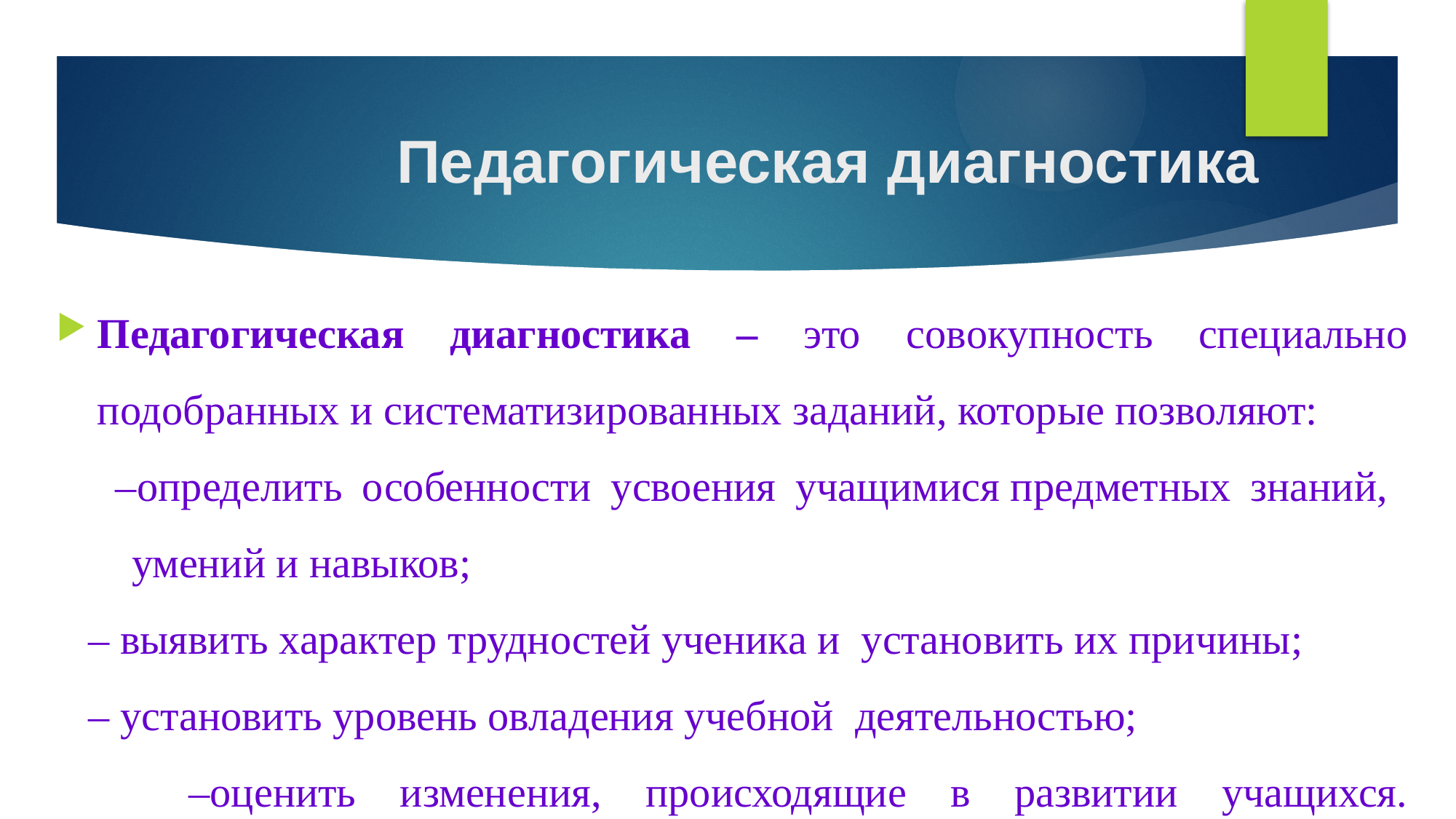

# Педагогическая диагностика
Педагогическая диагностика – это совокупность специально подобранных и систематизированных заданий, которые позволяют:
   –определить особенности усвоения учащимися предметных знаний,  умений и навыков;
   – выявить характер трудностей ученика и  установить их причины;
   – установить уровень овладения учебной  деятельностью;
   –оценить изменения, происходящие в развитии учащихся.